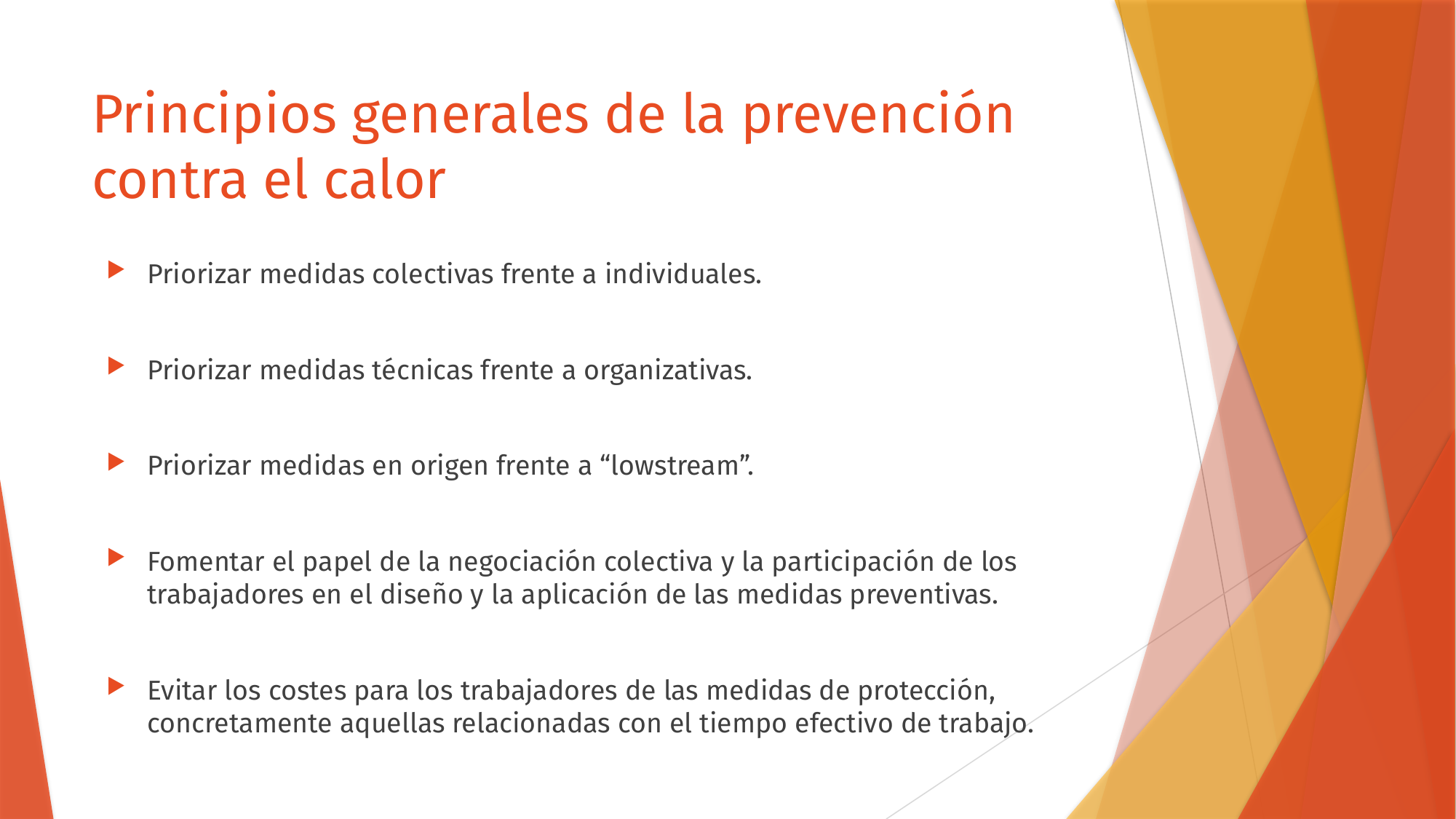

# Principios generales de la prevención contra el calor
Priorizar medidas colectivas frente a individuales.

Priorizar medidas técnicas frente a organizativas.

Priorizar medidas en origen frente a “lowstream”.

Fomentar el papel de la negociación colectiva y la participación de los trabajadores en el diseño y la aplicación de las medidas preventivas.

Evitar los costes para los trabajadores de las medidas de protección, concretamente aquellas relacionadas con el tiempo efectivo de trabajo.